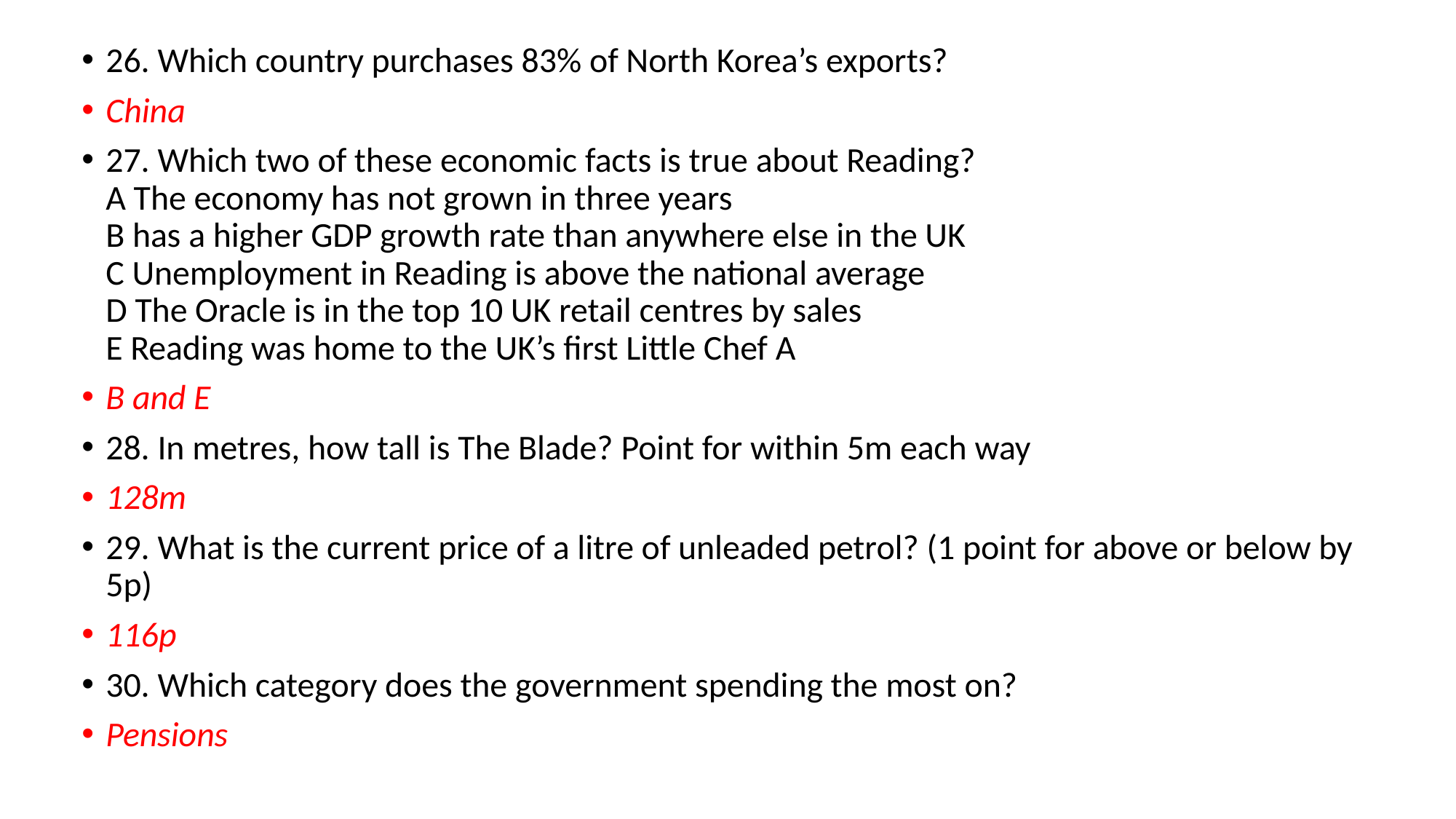

26. Which country purchases 83% of North Korea’s exports?
China
27. Which two of these economic facts is true about Reading?
A The economy has not grown in three years
B has a higher GDP growth rate than anywhere else in the UK
C Unemployment in Reading is above the national average
D The Oracle is in the top 10 UK retail centres by sales
E Reading was home to the UK’s first Little Chef A
B and E
28. In metres, how tall is The Blade? Point for within 5m each way
128m
29. What is the current price of a litre of unleaded petrol? (1 point for above or below by 5p)
116p
30. Which category does the government spending the most on?
Pensions